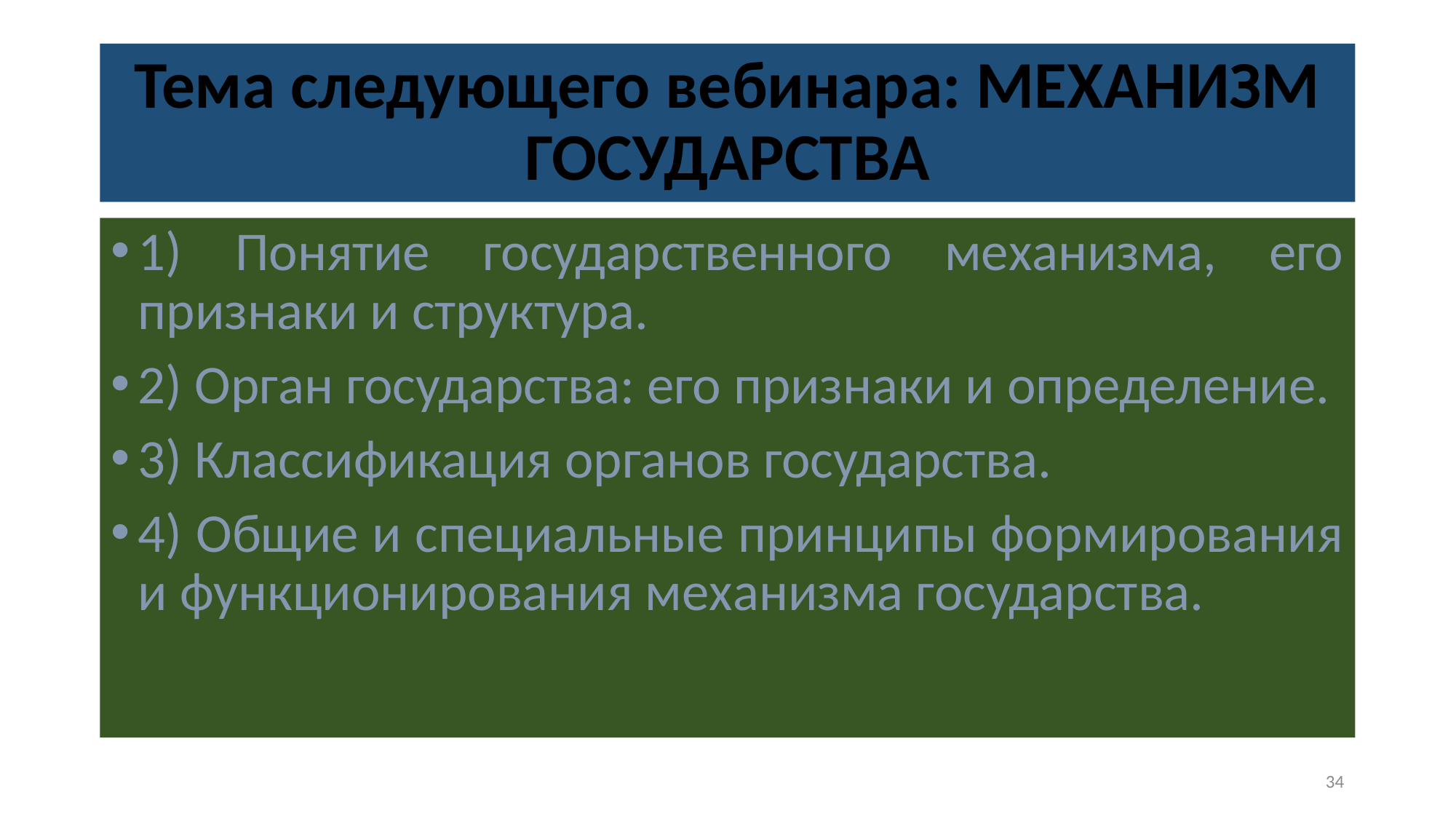

# Тема следующего вебинара: МЕХАНИЗМ ГОСУДАРСТВА
1) Понятие государственного механизма, его признаки и структура.
2) Орган государства: его признаки и определение.
3) Классификация органов государства.
4) Общие и специальные принципы формирования и функционирования механизма государства.
34